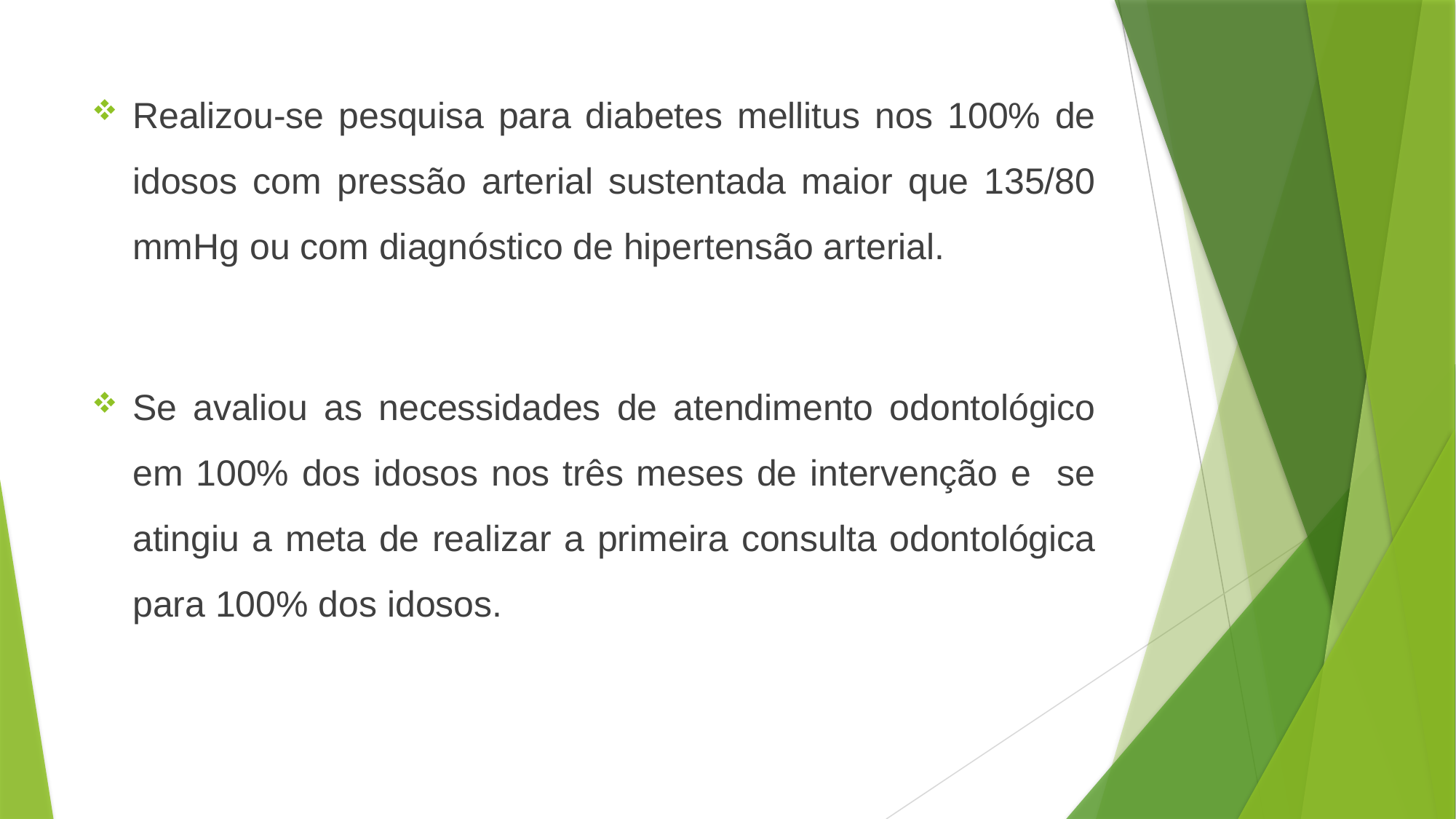

Realizou-se pesquisa para diabetes mellitus nos 100% de idosos com pressão arterial sustentada maior que 135/80 mmHg ou com diagnóstico de hipertensão arterial.

Se avaliou as necessidades de atendimento odontológico em 100% dos idosos nos três meses de intervenção e  se atingiu a meta de realizar a primeira consulta odontológica para 100% dos idosos.